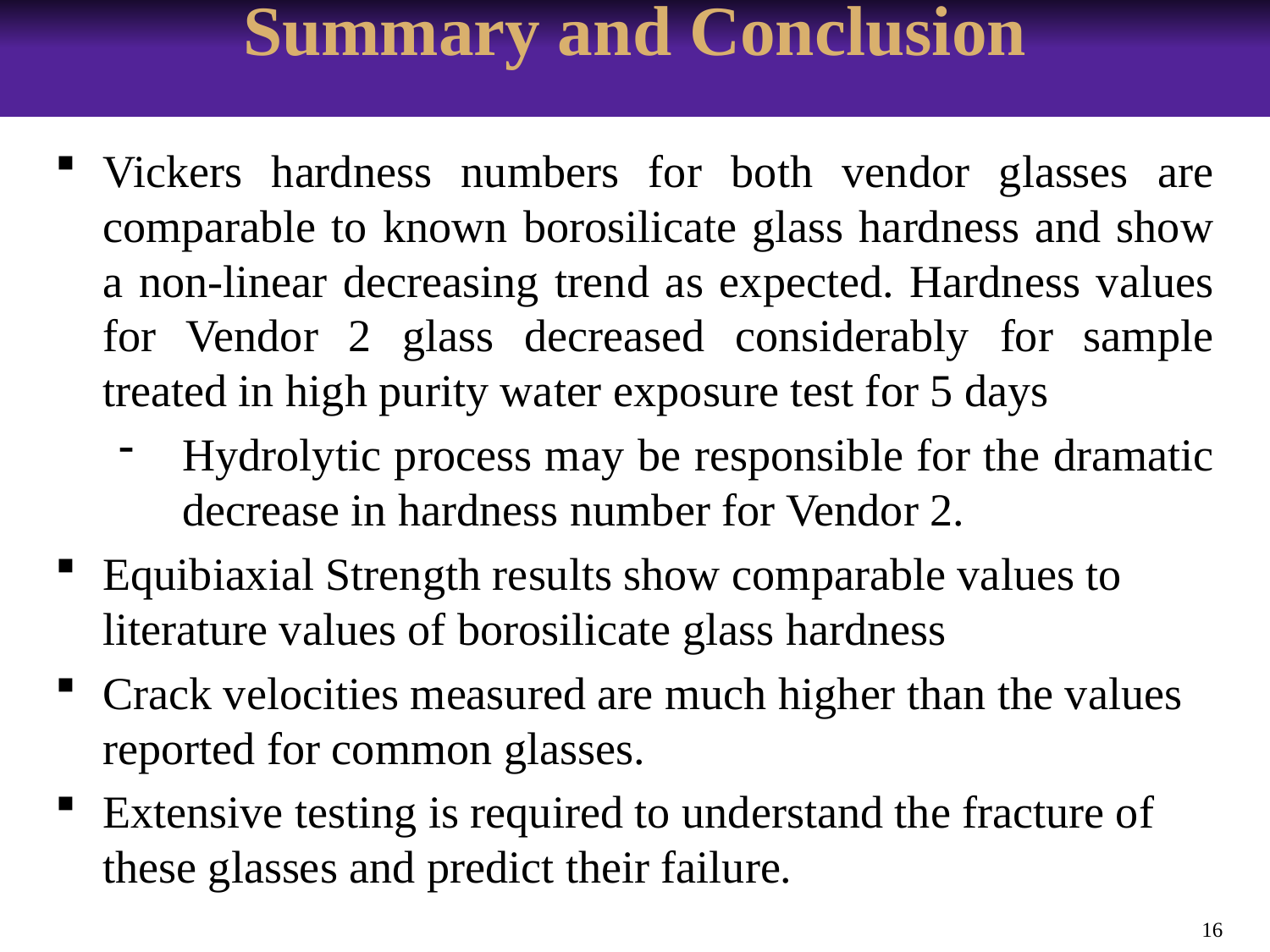

Summary and Conclusion
Vickers hardness numbers for both vendor glasses are comparable to known borosilicate glass hardness and show a non-linear decreasing trend as expected. Hardness values for Vendor 2 glass decreased considerably for sample treated in high purity water exposure test for 5 days
Hydrolytic process may be responsible for the dramatic decrease in hardness number for Vendor 2.
Equibiaxial Strength results show comparable values to literature values of borosilicate glass hardness
Crack velocities measured are much higher than the values reported for common glasses.
Extensive testing is required to understand the fracture of these glasses and predict their failure.

16